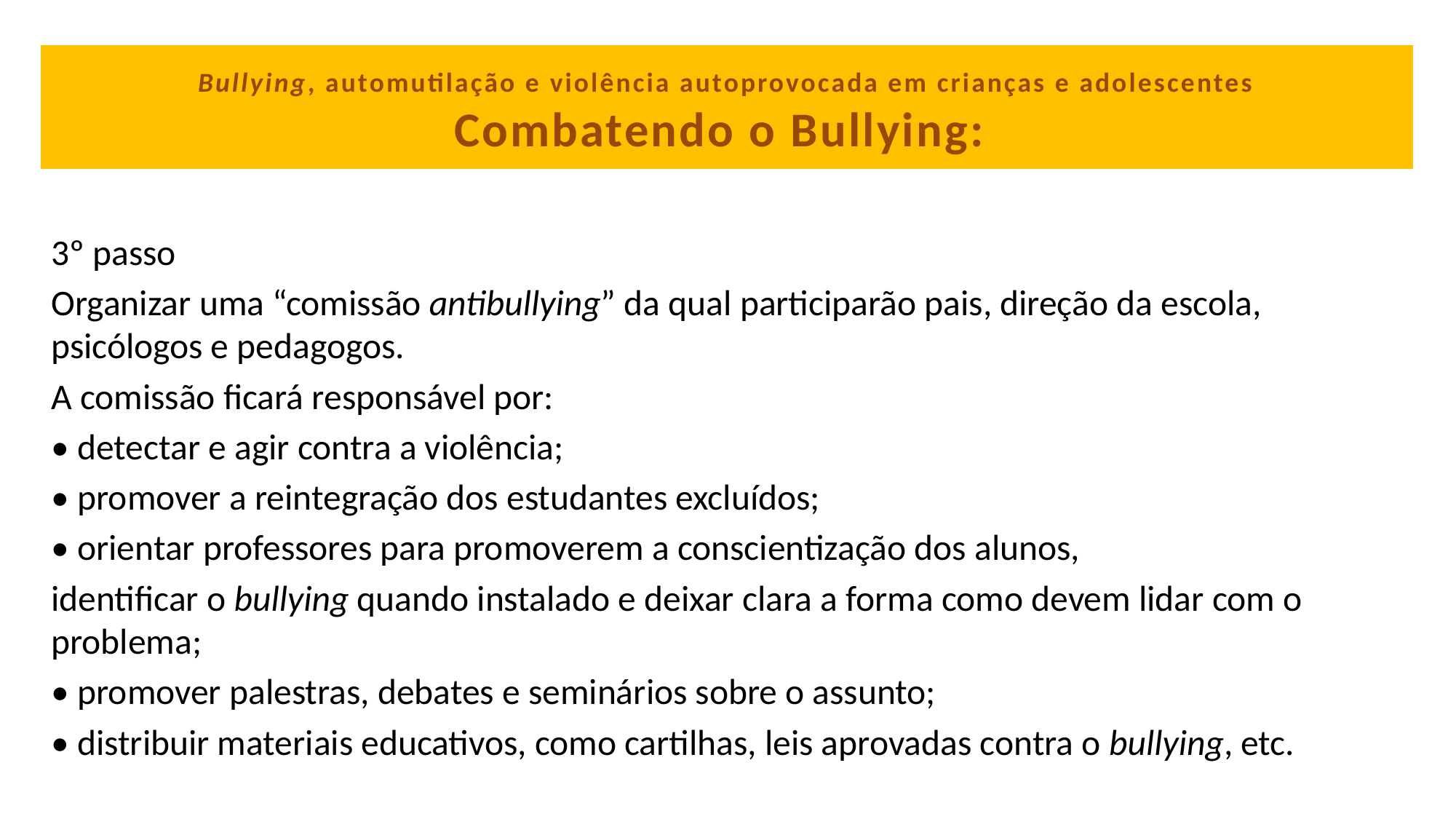

# Bullying, automutilação e violência autoprovocada em crianças e adolescentes Combatendo o Bullying:
3º passo
Organizar uma “comissão antibullying” da qual participarão pais, direção da escola, psicólogos e pedagogos.
A comissão ficará responsável por:
• detectar e agir contra a violência;
• promover a reintegração dos estudantes excluídos;
• orientar professores para promoverem a conscientização dos alunos,
identificar o bullying quando instalado e deixar clara a forma como devem lidar com o problema;
• promover palestras, debates e seminários sobre o assunto;
• distribuir materiais educativos, como cartilhas, leis aprovadas contra o bullying, etc.